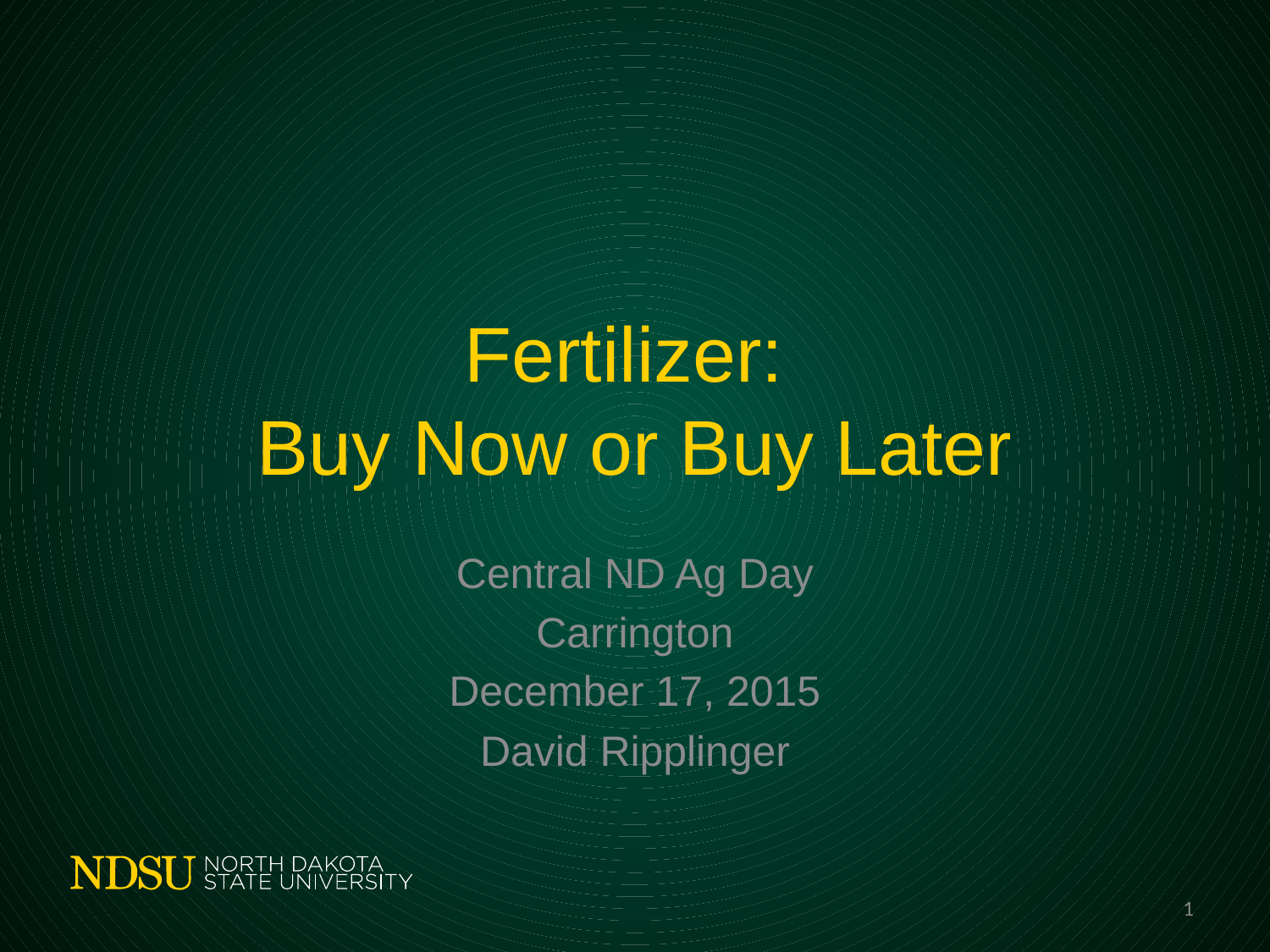

# Fertilizer: Buy Now or Buy Later
Central ND Ag Day
Carrington
December 17, 2015
David Ripplinger
1